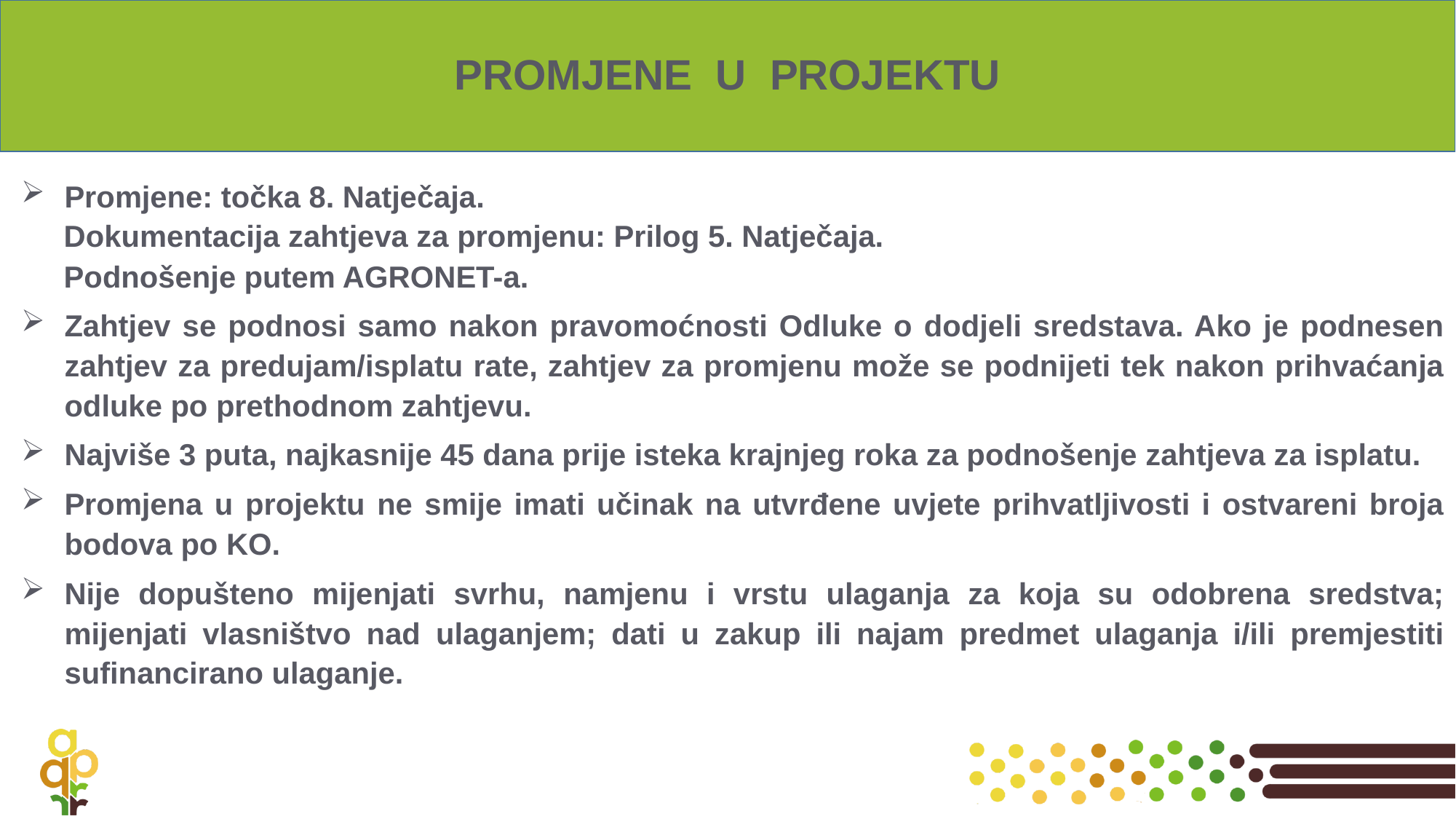

# PROMJENE  U  PROJEKTU
Promjene: točka 8. Natječaja.
Dokumentacija zahtjeva za promjenu: Prilog 5. Natječaja.
Podnošenje putem AGRONET-a.
Zahtjev se podnosi samo nakon pravomoćnosti Odluke o dodjeli sredstava. Ako je podnesen zahtjev za predujam/isplatu rate, zahtjev za promjenu može se podnijeti tek nakon prihvaćanja odluke po prethodnom zahtjevu.
Najviše 3 puta, najkasnije 45 dana prije isteka krajnjeg roka za podnošenje zahtjeva za isplatu.
Promjena u projektu ne smije imati učinak na utvrđene uvjete prihvatljivosti i ostvareni broja bodova po KO.
Nije dopušteno mijenjati svrhu, namjenu i vrstu ulaganja za koja su odobrena sredstva; mijenjati vlasništvo nad ulaganjem; dati u zakup ili najam predmet ulaganja i/ili premjestiti sufinancirano ulaganje.